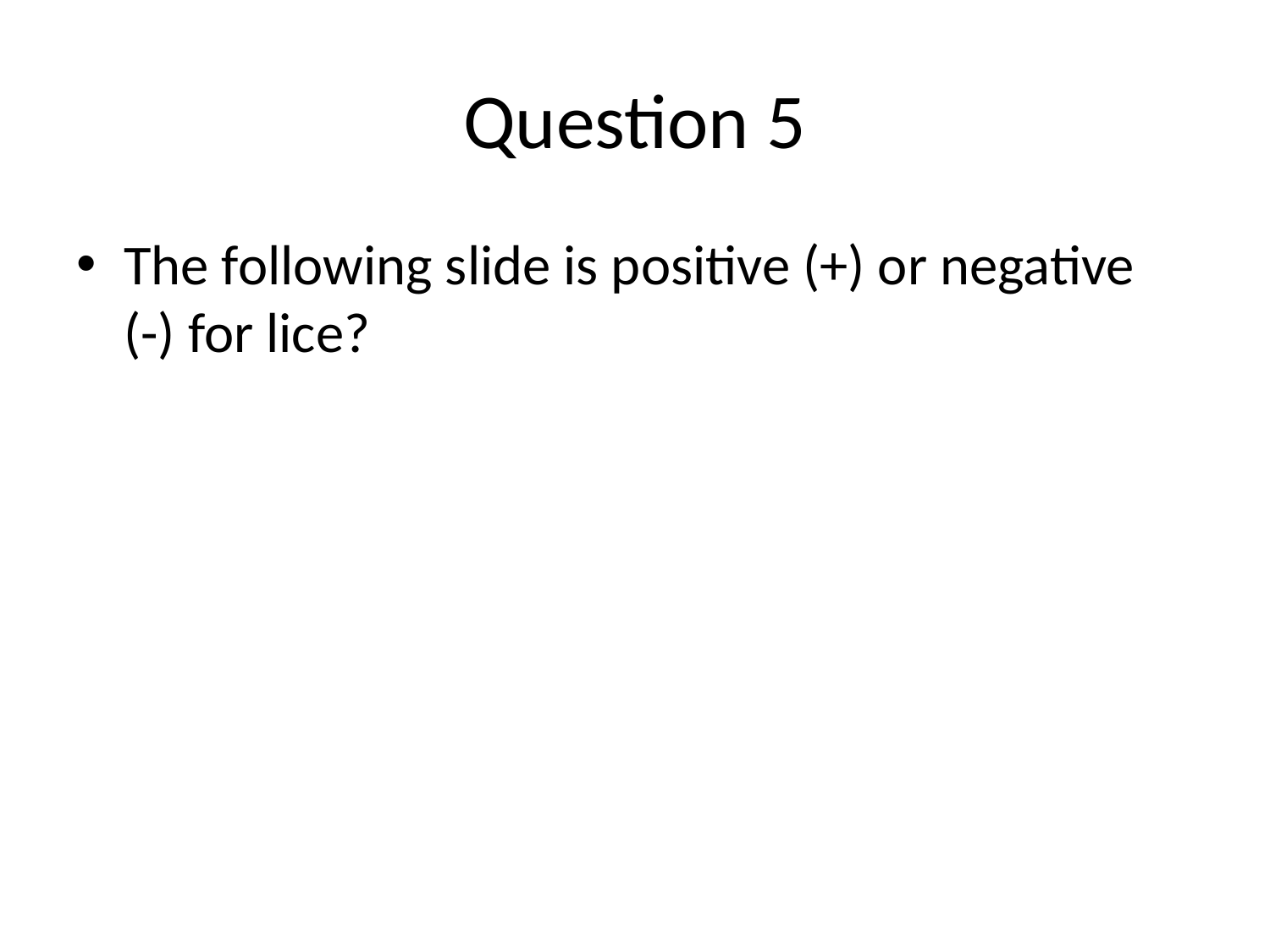

# Question 5
The following slide is positive (+) or negative  (-) for lice?